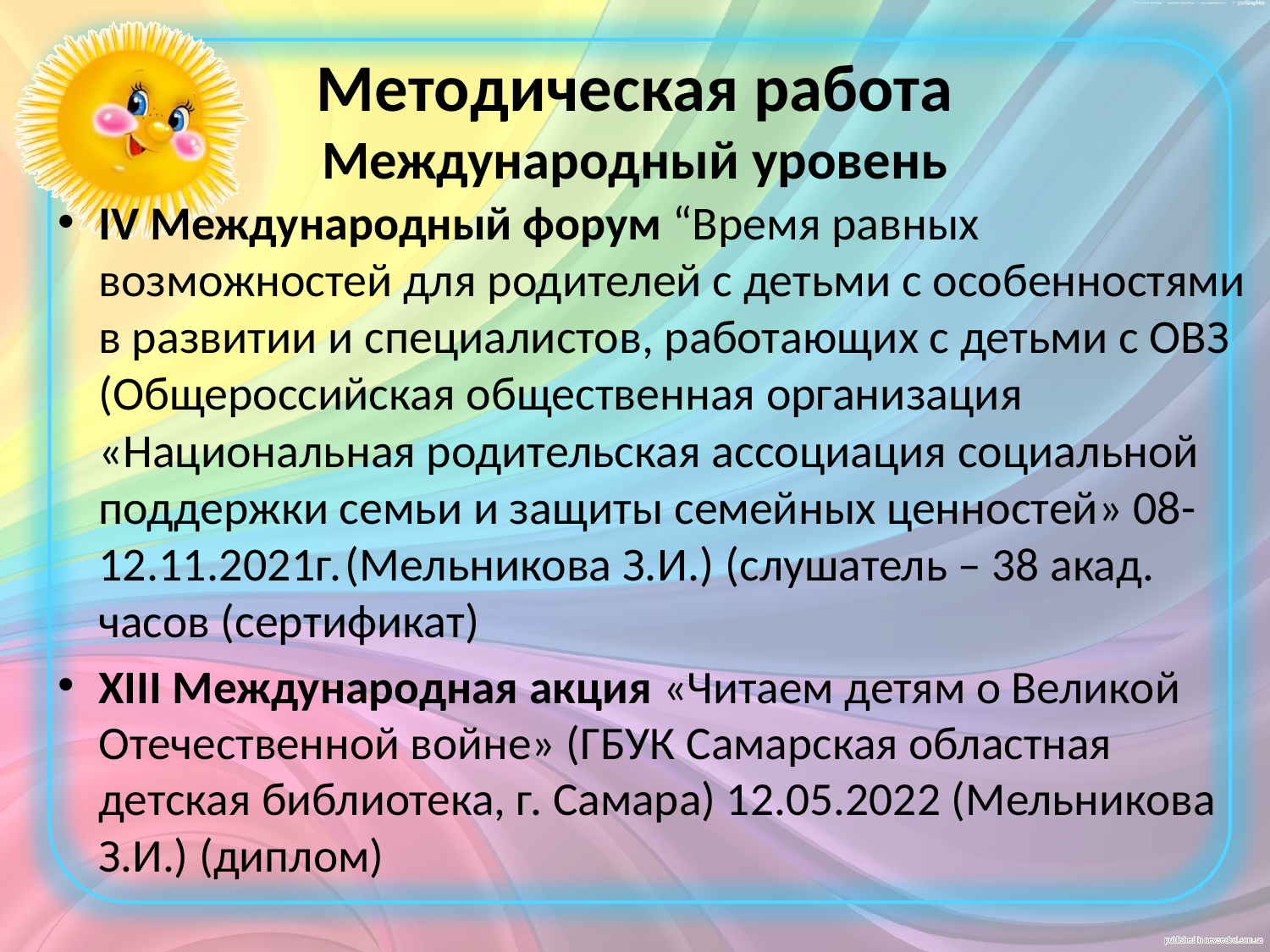

# Методическая работа Международный уровень
IV Международный форум “Время равных возможностей для родителей с детьми с особенностями в развитии и специалистов, работающих с детьми с ОВЗ (Общероссийская общественная организация «Национальная родительская ассоциация социальной поддержки семьи и защиты семейных ценностей» 08-12.11.2021г. (Мельникова З.И.) (слушатель – 38 акад. часов (сертификат)
XIII Международная акция «Читаем детям о Великой Отечественной войне» (ГБУК Самарская областная детская библиотека, г. Самара) 12.05.2022 (Мельникова З.И.) (диплом)